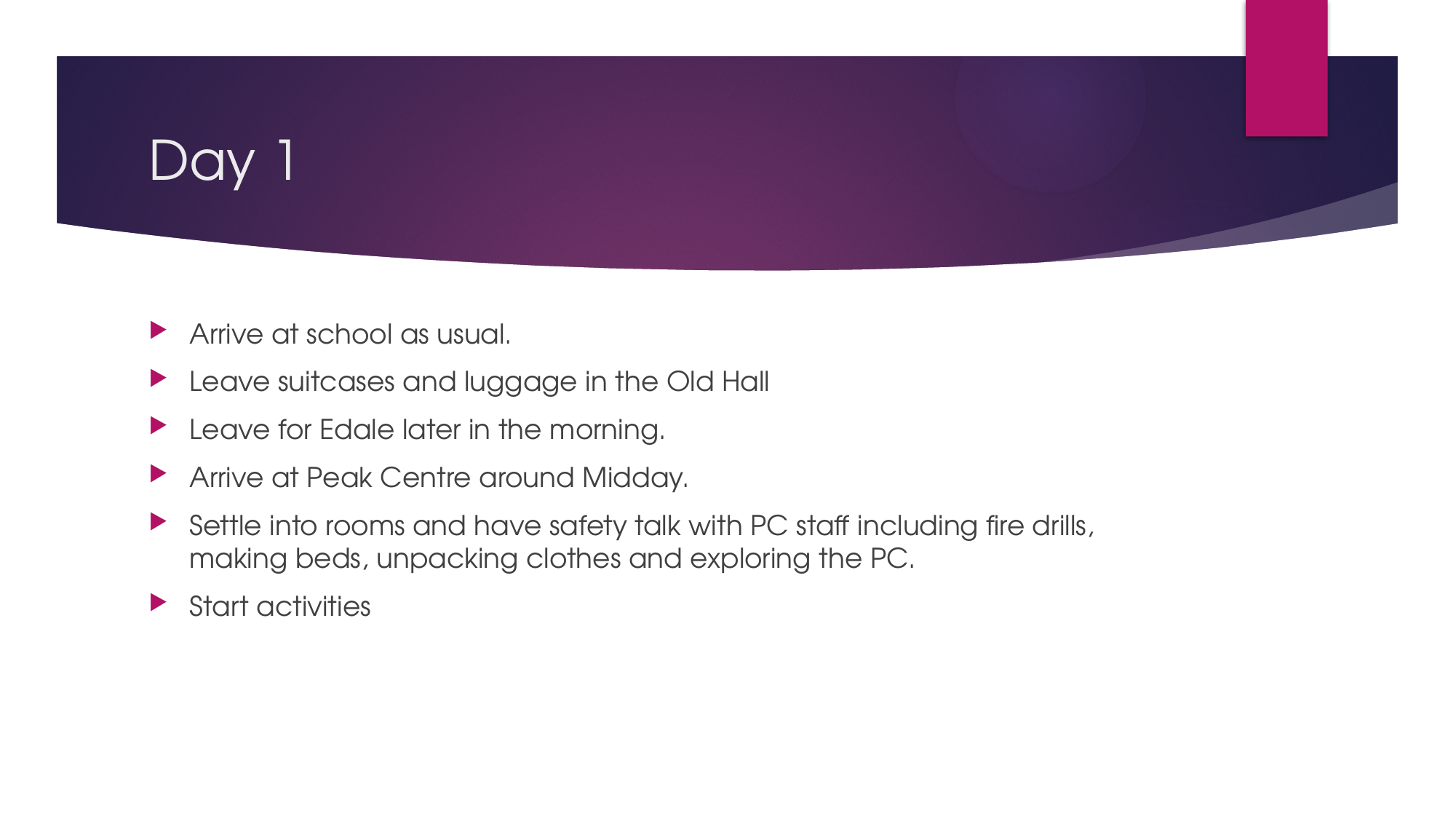

#
Day 1
Arrive at school as usual.
Leave suitcases and luggage in the Old Hall
Leave for Edale later in the morning.
Arrive at Peak Centre around Midday.
Settle into rooms and have safety talk with PC staff including fire drills, making beds, unpacking clothes and exploring the PC.
Start activities